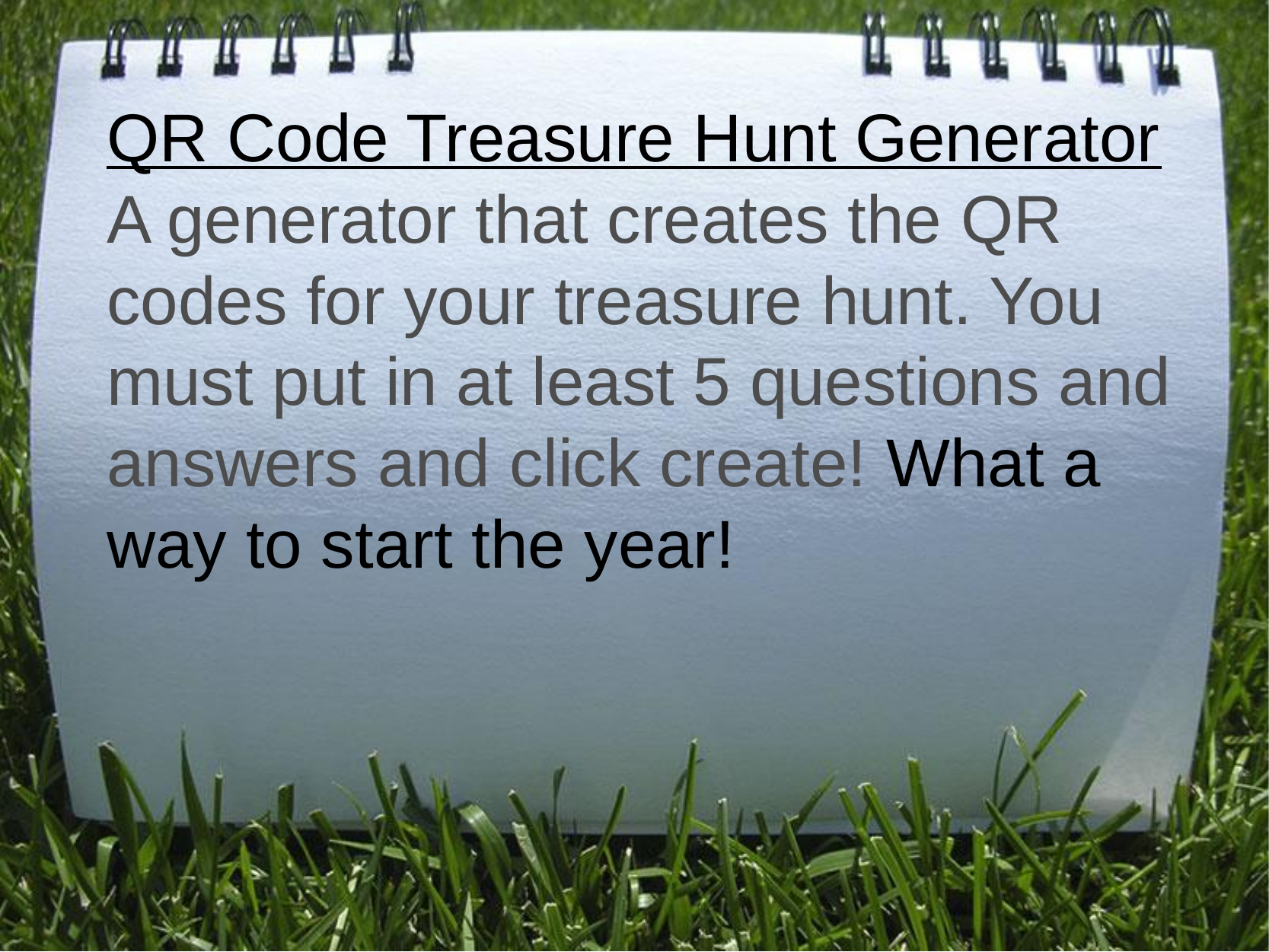

QR Code Treasure Hunt Generator
A generator that creates the QR codes for your treasure hunt. You must put in at least 5 questions and answers and click create! What a way to start the year!